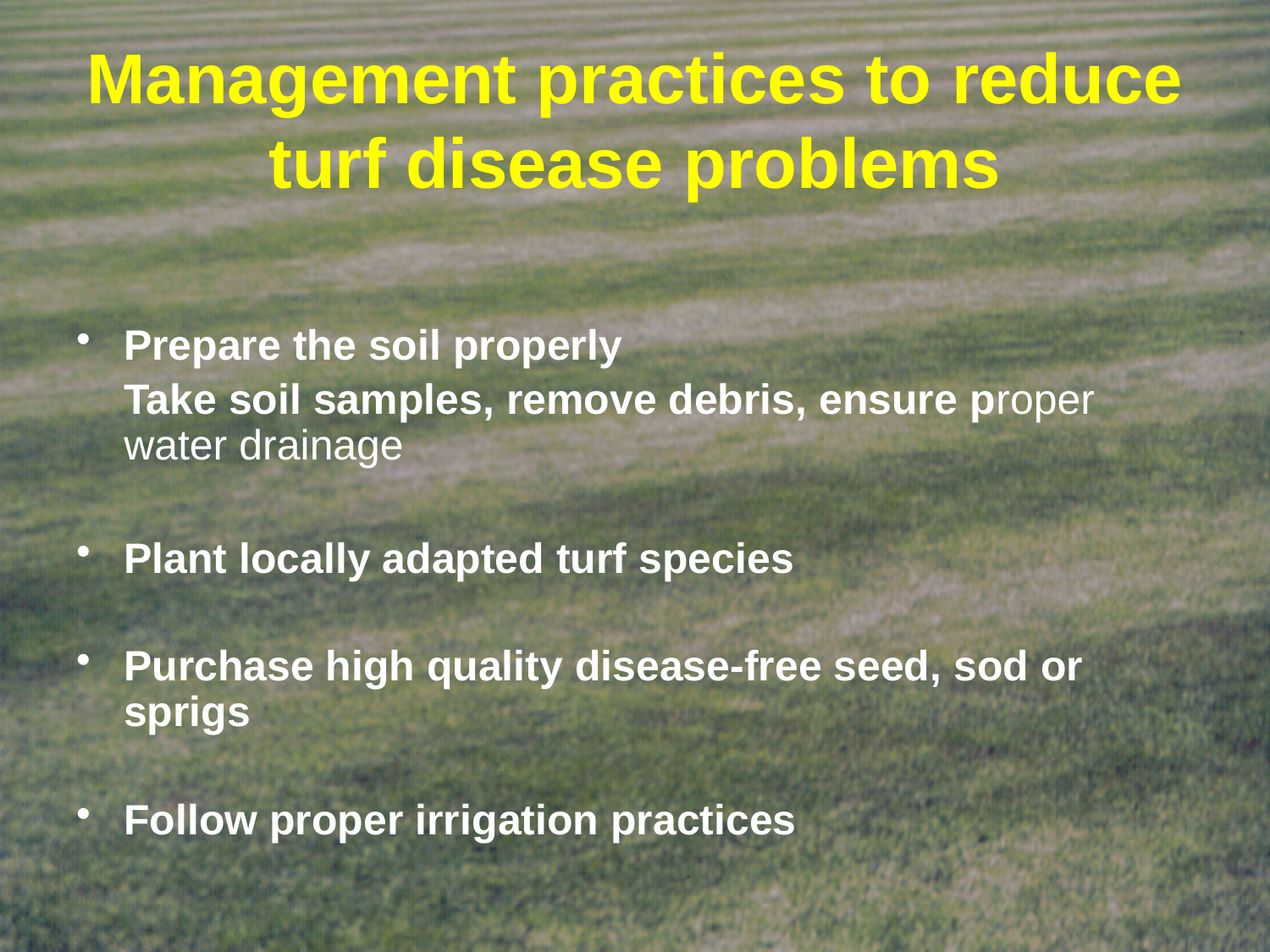

# Management practices to reduce turf disease problems

Prepare the soil properly
	Take soil samples, remove debris, ensure proper water drainage

Plant locally adapted turf species

Purchase high quality disease-free seed, sod or sprigs

Follow proper irrigation practices